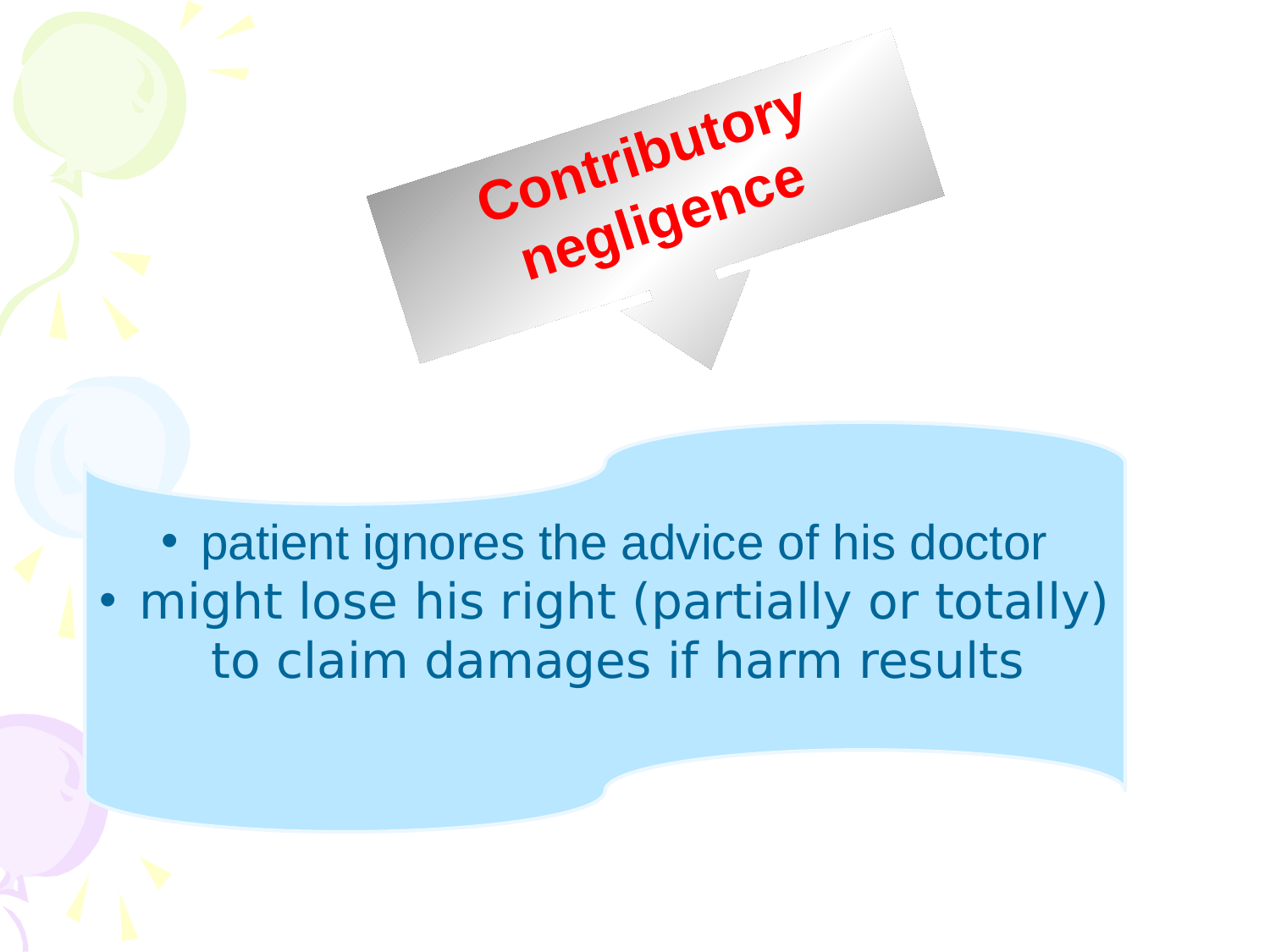

Contributory negligence
patient ignores the advice of his doctor
might lose his right (partially or totally) to claim damages if harm results